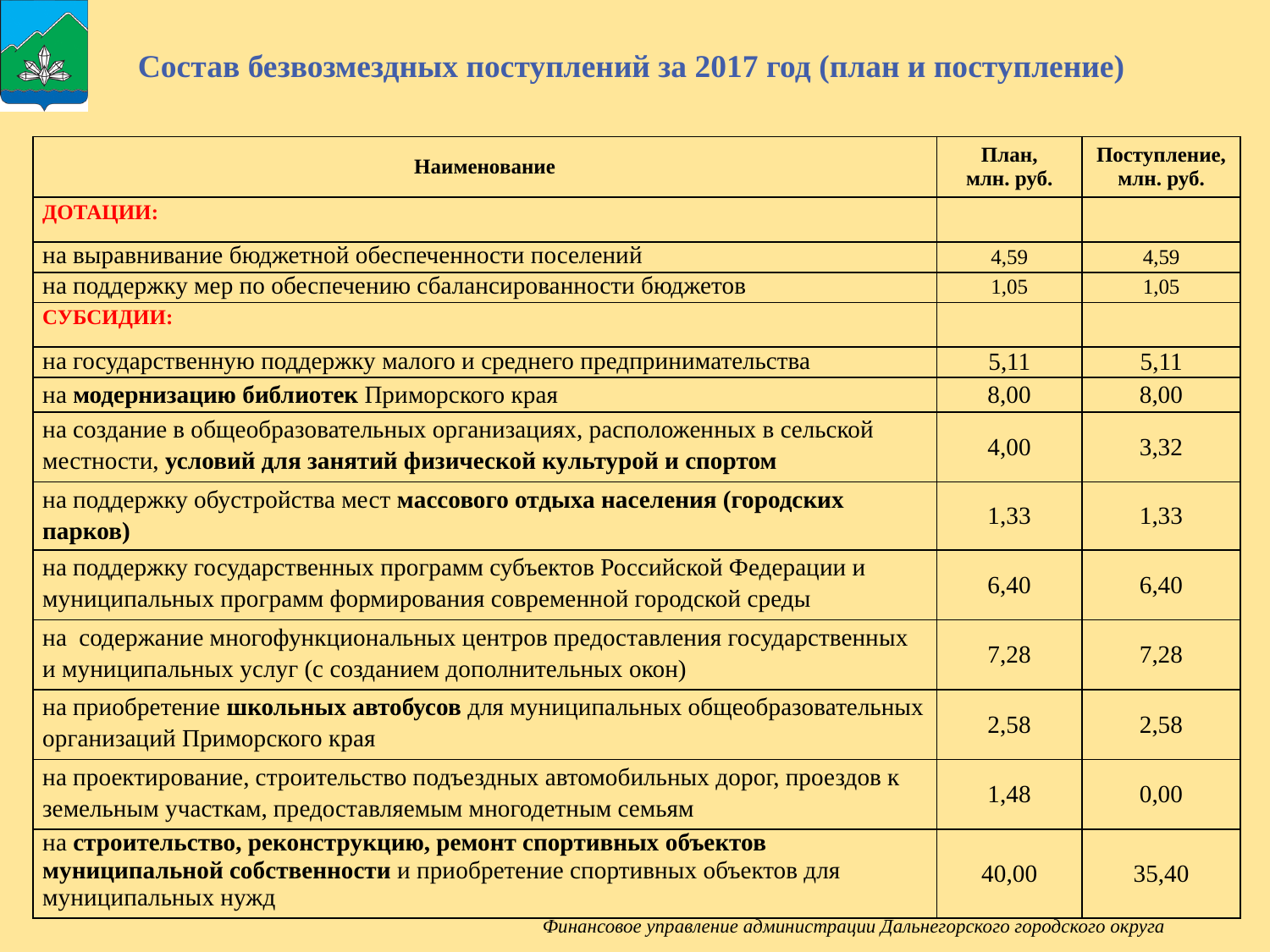

Состав безвозмездных поступлений за 2017 год (план и поступление)
| Наименование | План, млн. руб. | Поступление, млн. руб. |
| --- | --- | --- |
| ДОТАЦИИ: |  |  |
| на выравнивание бюджетной обеспеченности поселений | 4,59 | 4,59 |
| на поддержку мер по обеспечению сбалансированности бюджетов | 1,05 | 1,05 |
| СУБСИДИИ: |  |  |
| на государственную поддержку малого и среднего предпринимательства | 5,11 | 5,11 |
| на модернизацию библиотек Приморского края | 8,00 | 8,00 |
| на создание в общеобразовательных организациях, расположенных в сельской местности, условий для занятий физической культурой и спортом | 4,00 | 3,32 |
| на поддержку обустройства мест массового отдыха населения (городских парков) | 1,33 | 1,33 |
| на поддержку государственных программ субъектов Российской Федерации и муниципальных программ формирования современной городской среды | 6,40 | 6,40 |
| на содержание многофункциональных центров предоставления государственных и муниципальных услуг (с созданием дополнительных окон) | 7,28 | 7,28 |
| на приобретение школьных автобусов для муниципальных общеобразовательных организаций Приморского края | 2,58 | 2,58 |
| на проектирование, строительство подъездных автомобильных дорог, проездов к земельным участкам, предоставляемым многодетным семьям | 1,48 | 0,00 |
| на строительство, реконструкцию, ремонт спортивных объектов муниципальной собственности и приобретение спортивных объектов для муниципальных нужд | 40,00 | 35,40 |